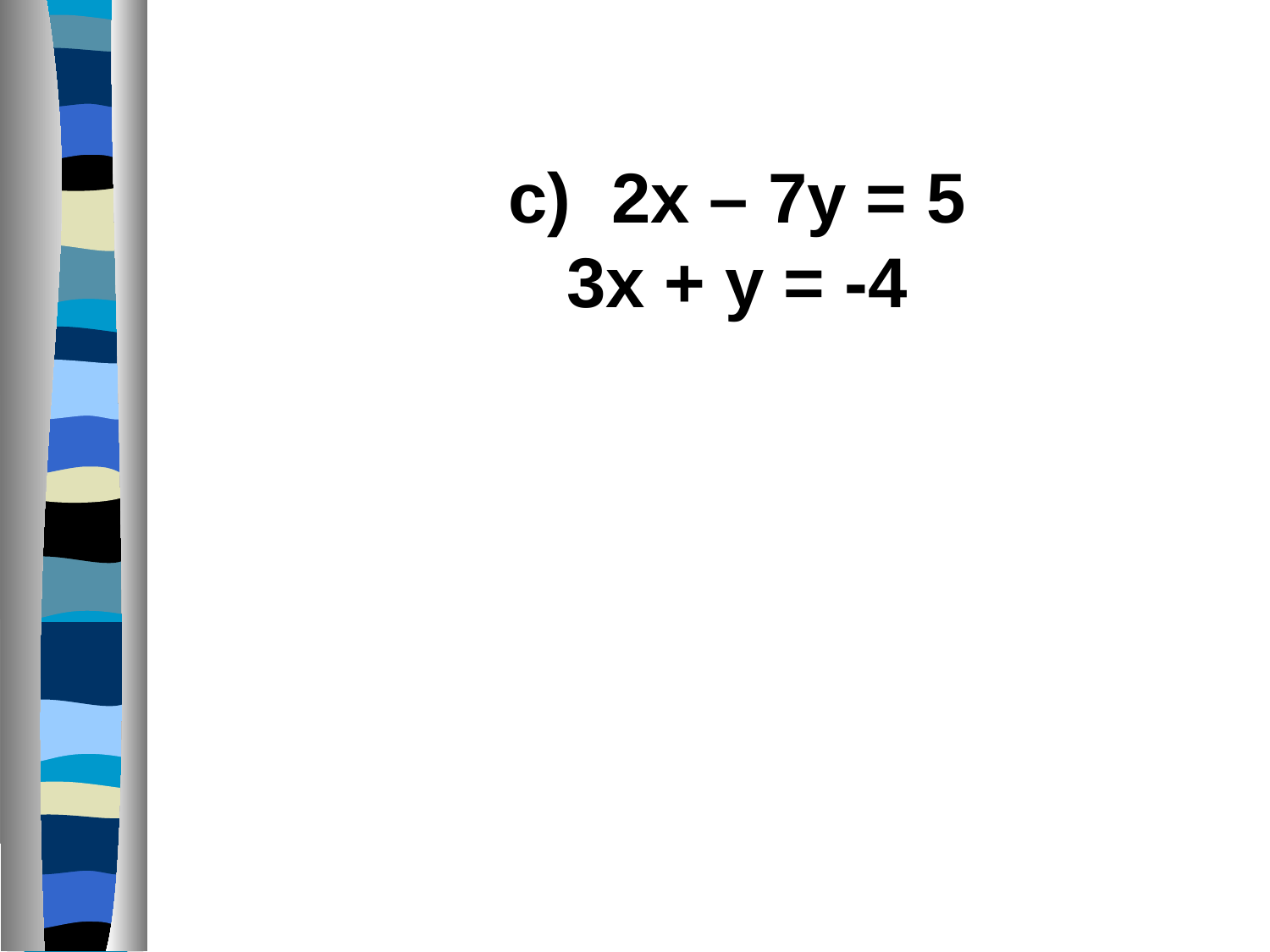

2x – 7y = 5
3x + y = -4